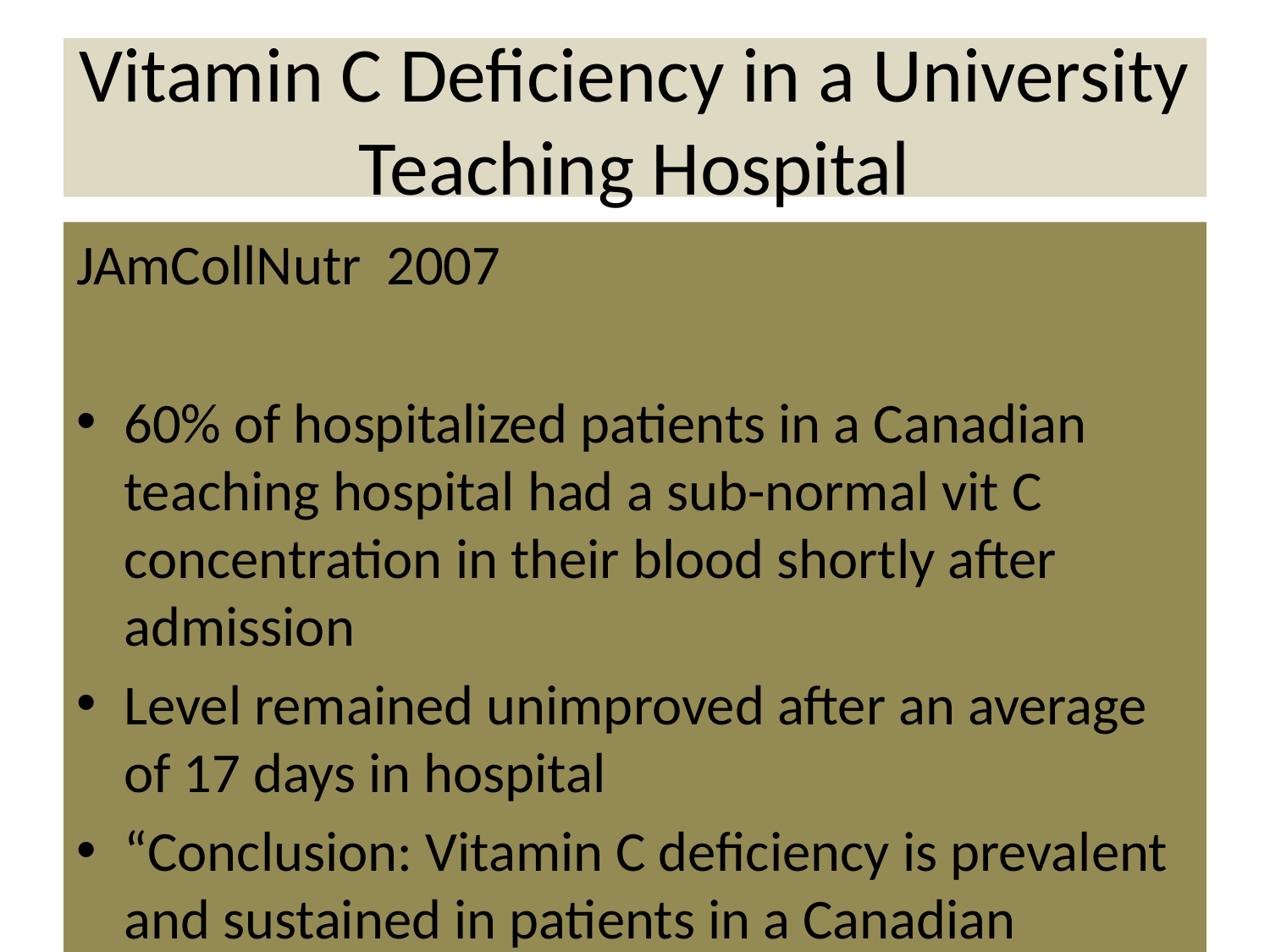

# Vitamin C Deficiency in a University Teaching Hospital
JAmCollNutr  2007

60% of hospitalized patients in a Canadian teaching hospital had a sub-normal vit C concentration in their blood shortly after admission
Level remained unimproved after an average of 17 days in hospital
“Conclusion: Vitamin C deficiency is prevalent and sustained in patients in a Canadian teaching hospital”